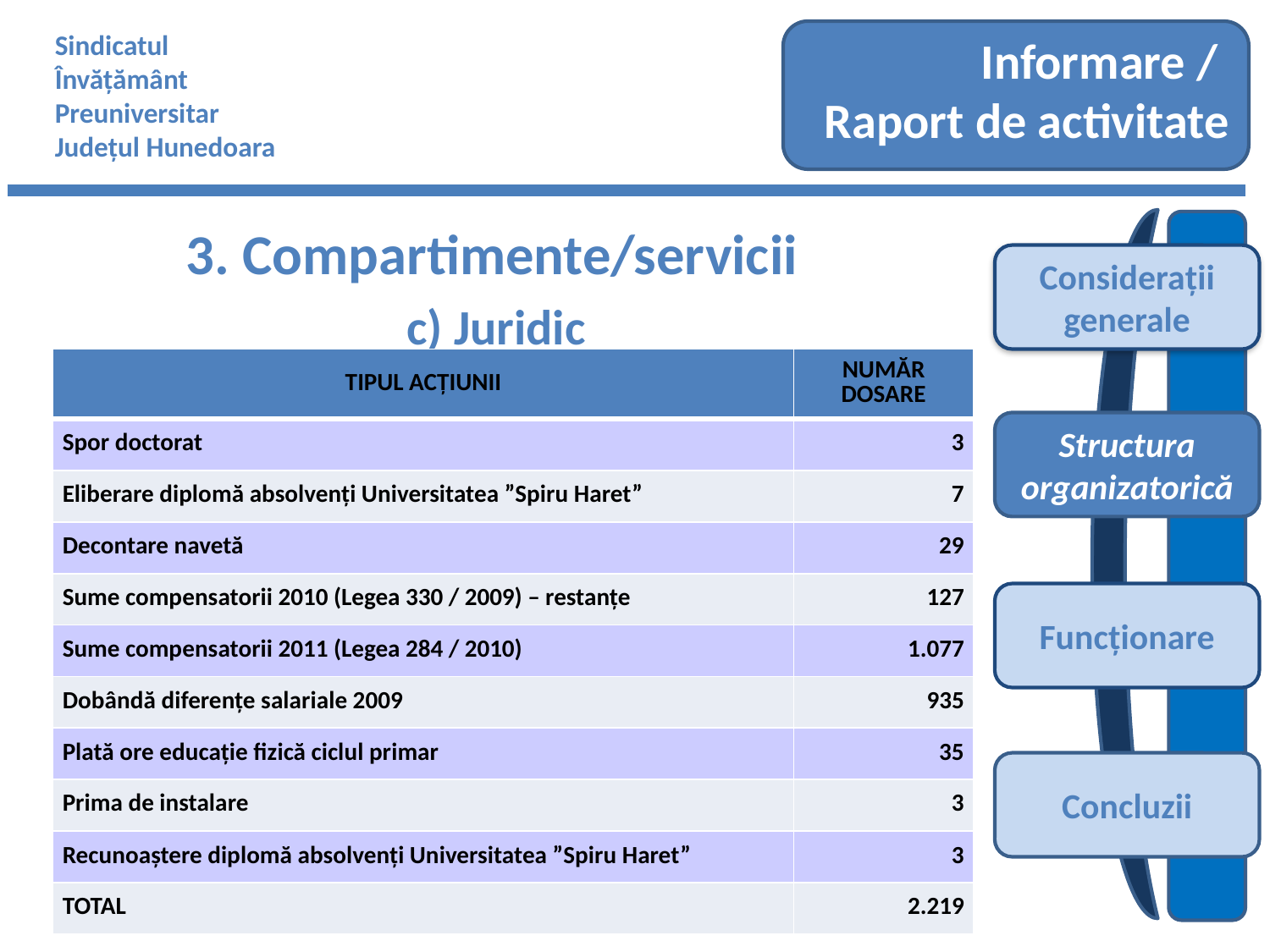

Sindicatul
Învățământ
Preuniversitar
Județul Hunedoara

Informare /
Raport de activitate

Considerații generale
Structura organizatorică
3. Compartimente/servicii
c) Juridic

| TIPUL ACȚIUNII | NUMĂR DOSARE |
| --- | --- |
| Spor doctorat | 3 |
| Eliberare diplomă absolvenți Universitatea ”Spiru Haret” | 7 |
| Decontare navetă | 29 |
| Sume compensatorii 2010 (Legea 330 / 2009) – restanțe | 127 |
| Sume compensatorii 2011 (Legea 284 / 2010) | 1.077 |
| Dobândă diferențe salariale 2009 | 935 |
| Plată ore educație fizică ciclul primar | 35 |
| Prima de instalare | 3 |
| Recunoaștere diplomă absolvenți Universitatea ”Spiru Haret” | 3 |
| TOTAL | 2.219 |
Funcționare
Concluzii